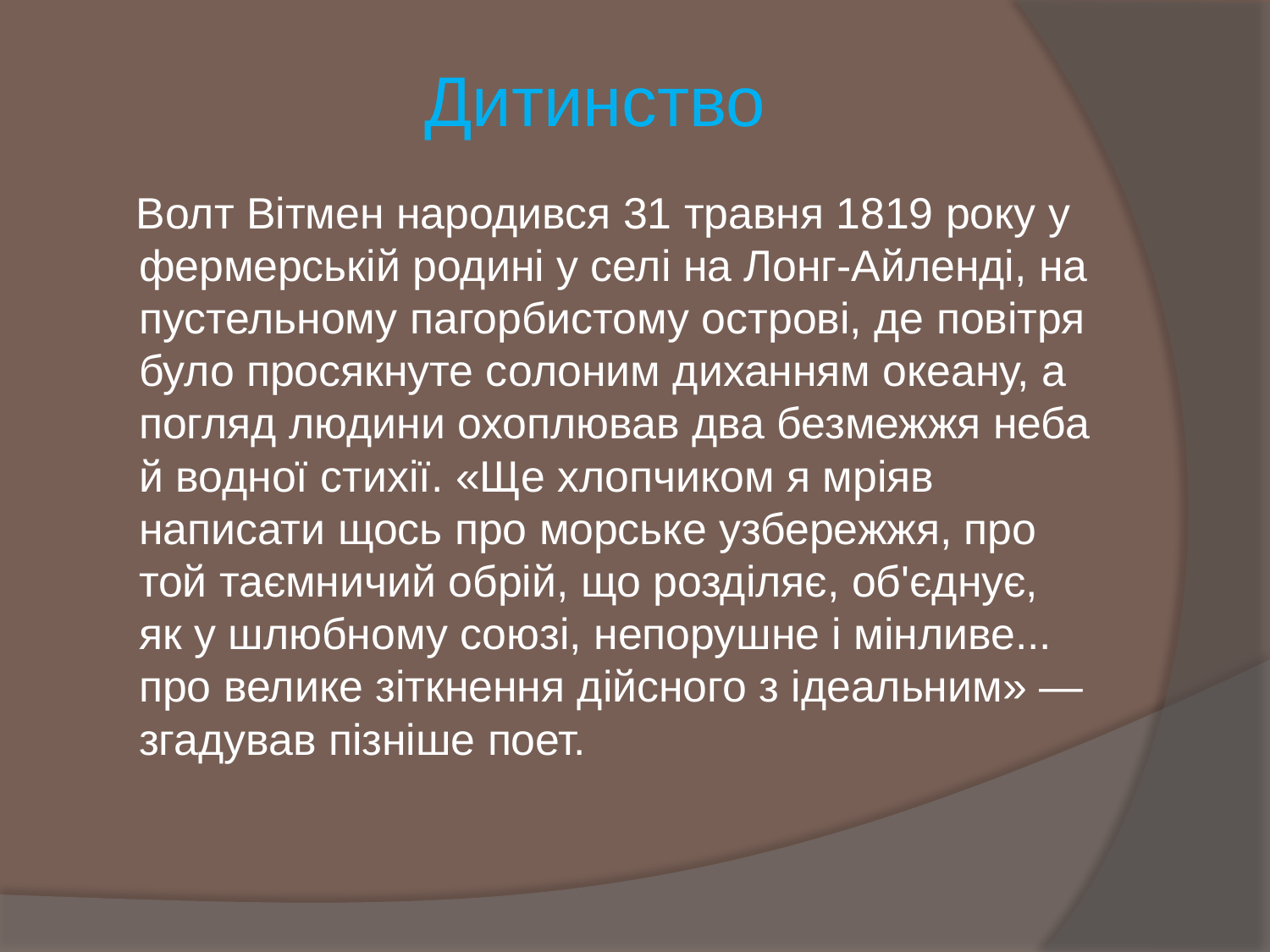

Дитинство
    Волт Вітмен народився 31 травня 1819 року у фермерській родині у селі на Лонг-Айленді, на пустельному пагорбистому острові, де повітря було просякнуте солоним диханням океану, а погляд людини охоплював два безмежжя неба й водної стихії. «Ще хлопчиком я мріяв написати щось про морське узбережжя, про той таємничий обрій, що розділяє, об'єднує, як у шлюбному союзі, непорушне і мінливе... про велике зіткнення дійсного з ідеальним» — згадував пізніше поет.